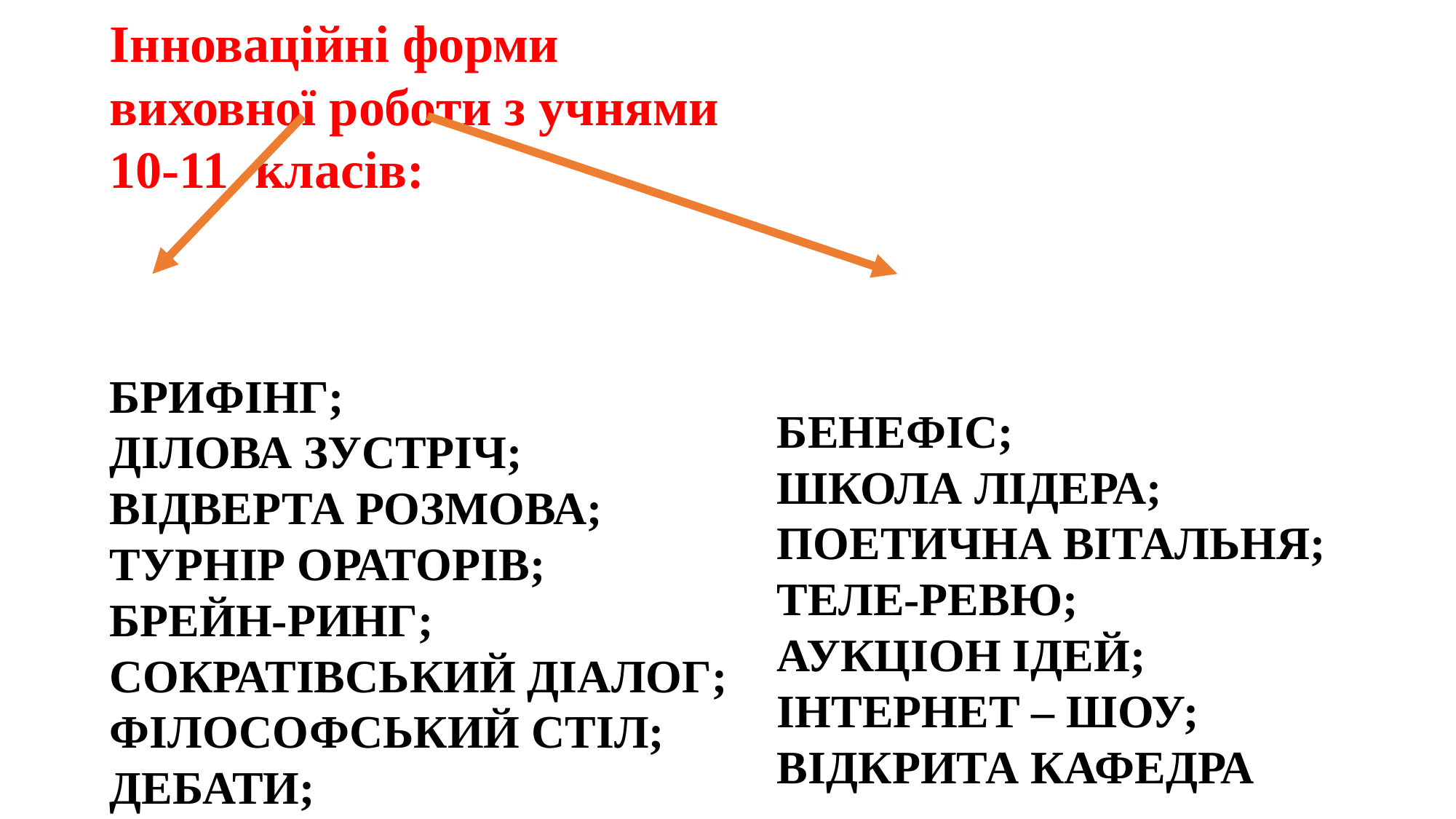

# Інноваційні форми виховної роботи з учнями 10-11  класів: БРИФІНГ; ДІЛОВА ЗУСТРІЧ; ВІДВЕРТА РОЗМОВА; ТУРНІР ОРАТОРІВ; БРЕЙН-РИНГ; СОКРАТІВСЬКИЙ ДІАЛОГ; ФІЛОСОФСЬКИЙ СТІЛ; ДЕБАТИ; БЕНЕФІС; ШКОЛА ЛІДЕРА; ПОЕТИЧНА ВІТАЛЬНЯ; ТЕЛЕ-РЕВЮ; АУКЦІОН ІДЕЙ; ІНТЕРНЕТ – ШОУ; ВІДКРИТА КАФЕДРА